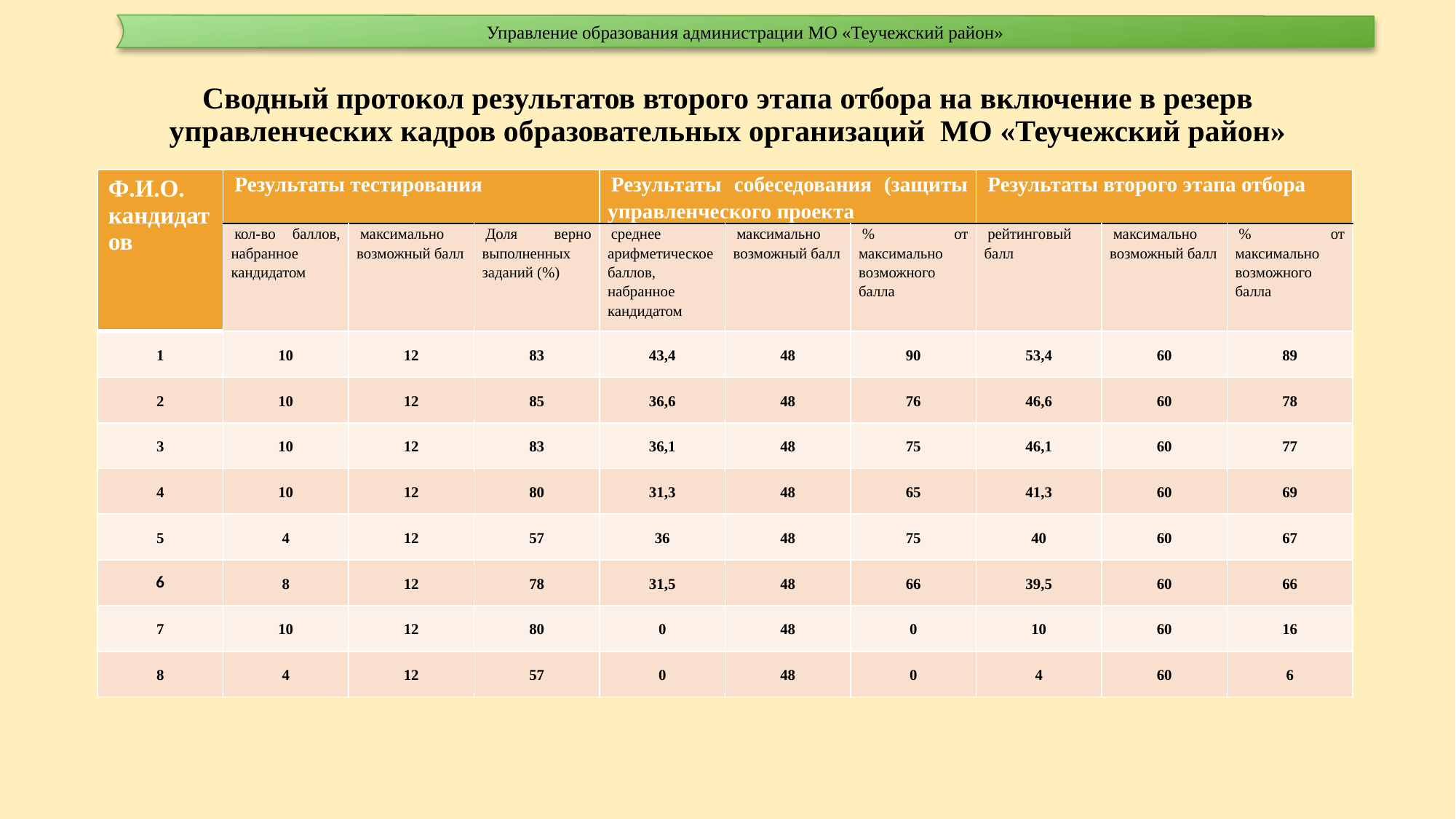

Управление образования администрации МО «Теучежский район»
# Сводный протокол результатов второго этапа отбора на включение в резерв управленческих кадров образовательных организаций  МО «Теучежский район»
| Ф.И.О. кандидатов | Результаты тестирования |  |  | Результаты собеседования (защиты управленческого проекта |  |  | Результаты второго этапа отбора |  |  |
| --- | --- | --- | --- | --- | --- | --- | --- | --- | --- |
|  | кол-во баллов, набранное кандидатом | максимально возможный балл | Доля верно выполненных заданий (%) | среднее арифметическое баллов, набранное кандидатом | максимально возможный балл | % от максимально возможного балла | рейтинговый балл | максимально возможный балл | % от максимально возможного балла |
| 1 | 10 | 12 | 83 | 43,4 | 48 | 90 | 53,4 | 60 | 89 |
| 2 | 10 | 12 | 85 | 36,6 | 48 | 76 | 46,6 | 60 | 78 |
| 3 | 10 | 12 | 83 | 36,1 | 48 | 75 | 46,1 | 60 | 77 |
| 4 | 10 | 12 | 80 | 31,3 | 48 | 65 | 41,3 | 60 | 69 |
| 5 | 4 | 12 | 57 | 36 | 48 | 75 | 40 | 60 | 67 |
| 6 | 8 | 12 | 78 | 31,5 | 48 | 66 | 39,5 | 60 | 66 |
| 7 | 10 | 12 | 80 | 0 | 48 | 0 | 10 | 60 | 16 |
| 8 | 4 | 12 | 57 | 0 | 48 | 0 | 4 | 60 | 6 |